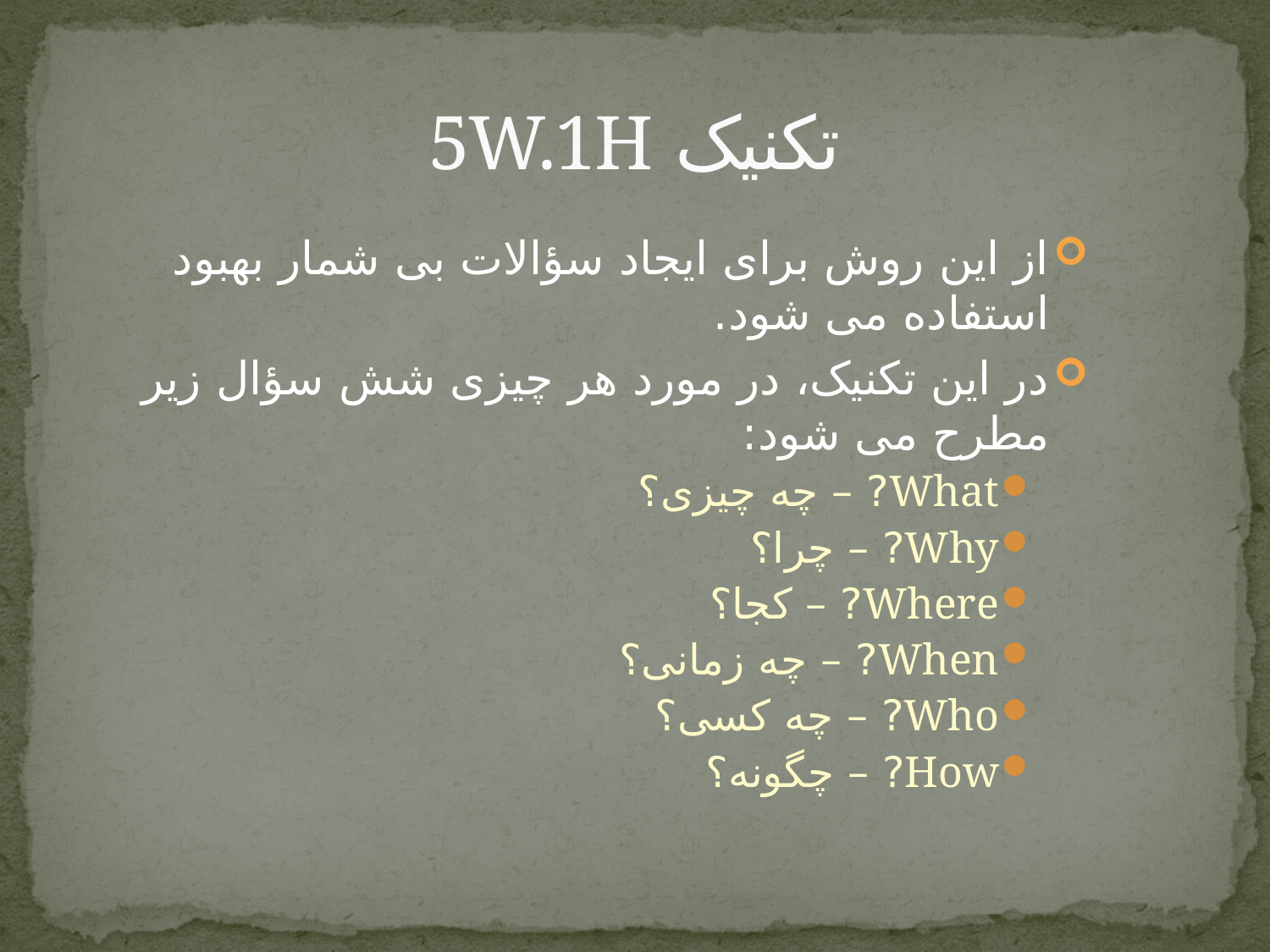

# تکنیک 5W.1H
از این روش برای ایجاد سؤالات بی شمار بهبود استفاده می شود.
در این تکنیک، در مورد هر چیزی شش سؤال زیر مطرح می شود:
What? – چه چیزی؟
Why? – چرا؟
Where? – کجا؟
When? – چه زمانی؟
Who? – چه کسی؟
How? – چگونه؟